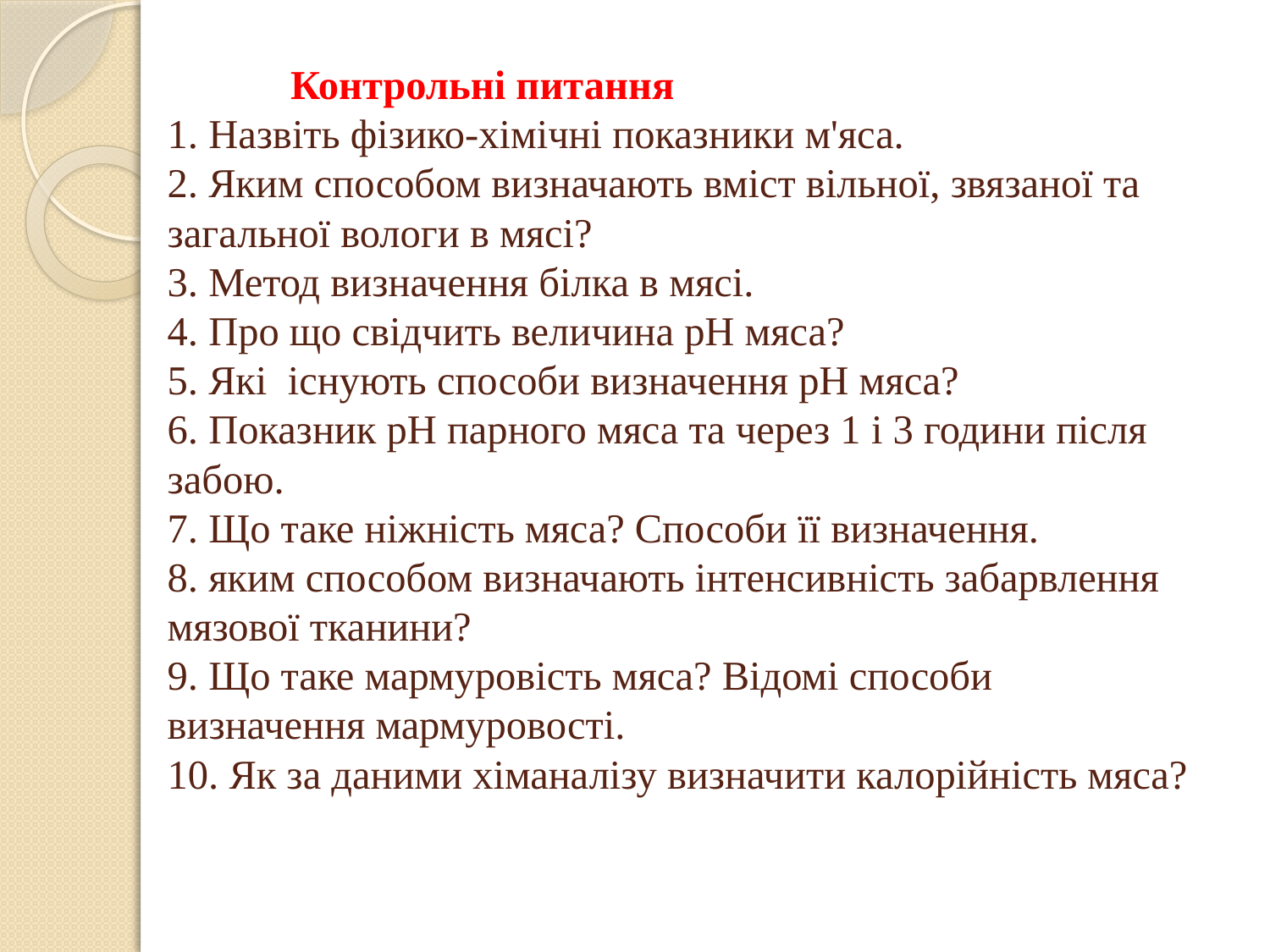

# Контрольні питання 1. Назвіть фізико-хімічні показники м'яса. 2. Яким способом визначають вміст вільної, звязаної та загальної вологи в мясі? 3. Метод визначення білка в мясі. 4. Про що свідчить величина рН мяса? 5. Які  існують способи визначення рН мяса? 6. Показник рН парного мяса та через 1 і 3 години після забою. 7. Що таке ніжність мяса? Способи її визначення. 8. яким способом визначають інтенсивність забарвлення мязової тканини? 9. Що таке мармуровість мяса? Відомі способи визначення мармуровості. 10. Як за даними хіманалізу визначити калорійність мяса?